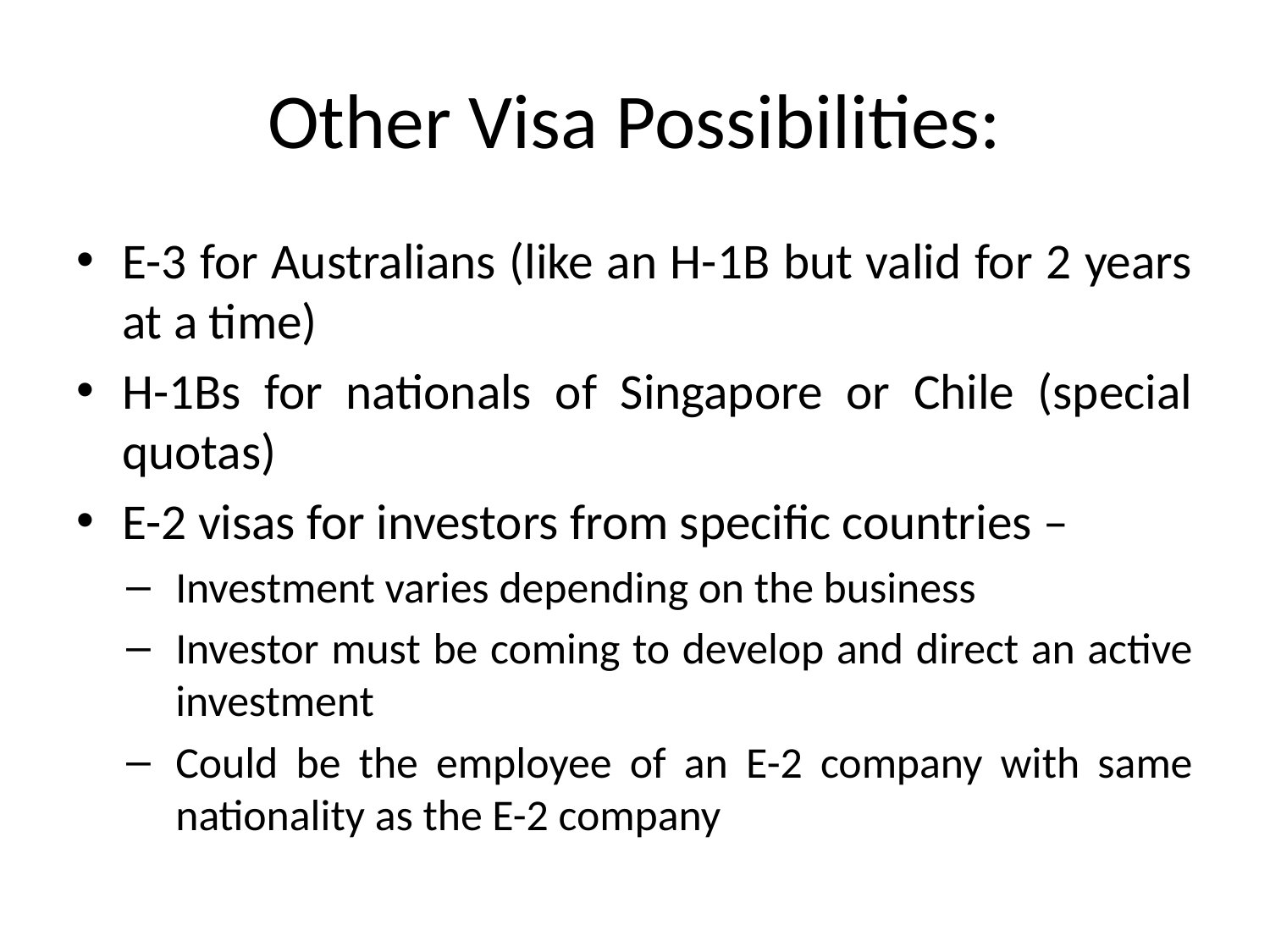

# Other Visa Possibilities:
E-3 for Australians (like an H-1B but valid for 2 years at a time)
H-1Bs for nationals of Singapore or Chile (special quotas)
E-2 visas for investors from specific countries –
Investment varies depending on the business
Investor must be coming to develop and direct an active investment
Could be the employee of an E-2 company with same nationality as the E-2 company